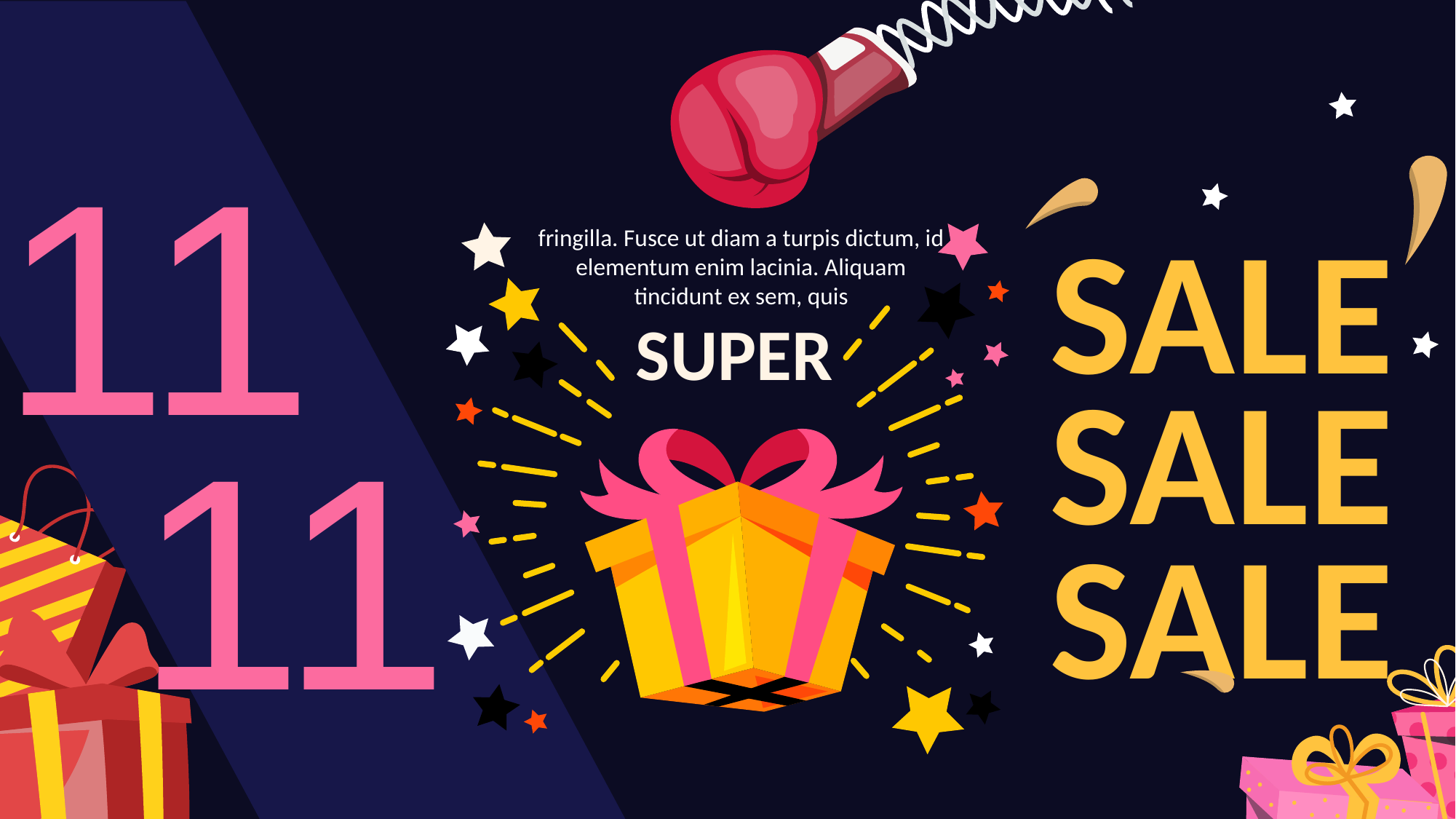

11

SALE
SALE
SALE
fringilla. Fusce ut diam a turpis dictum, id elementum enim lacinia. Aliquam tincidunt ex sem, quis

SUPER

11